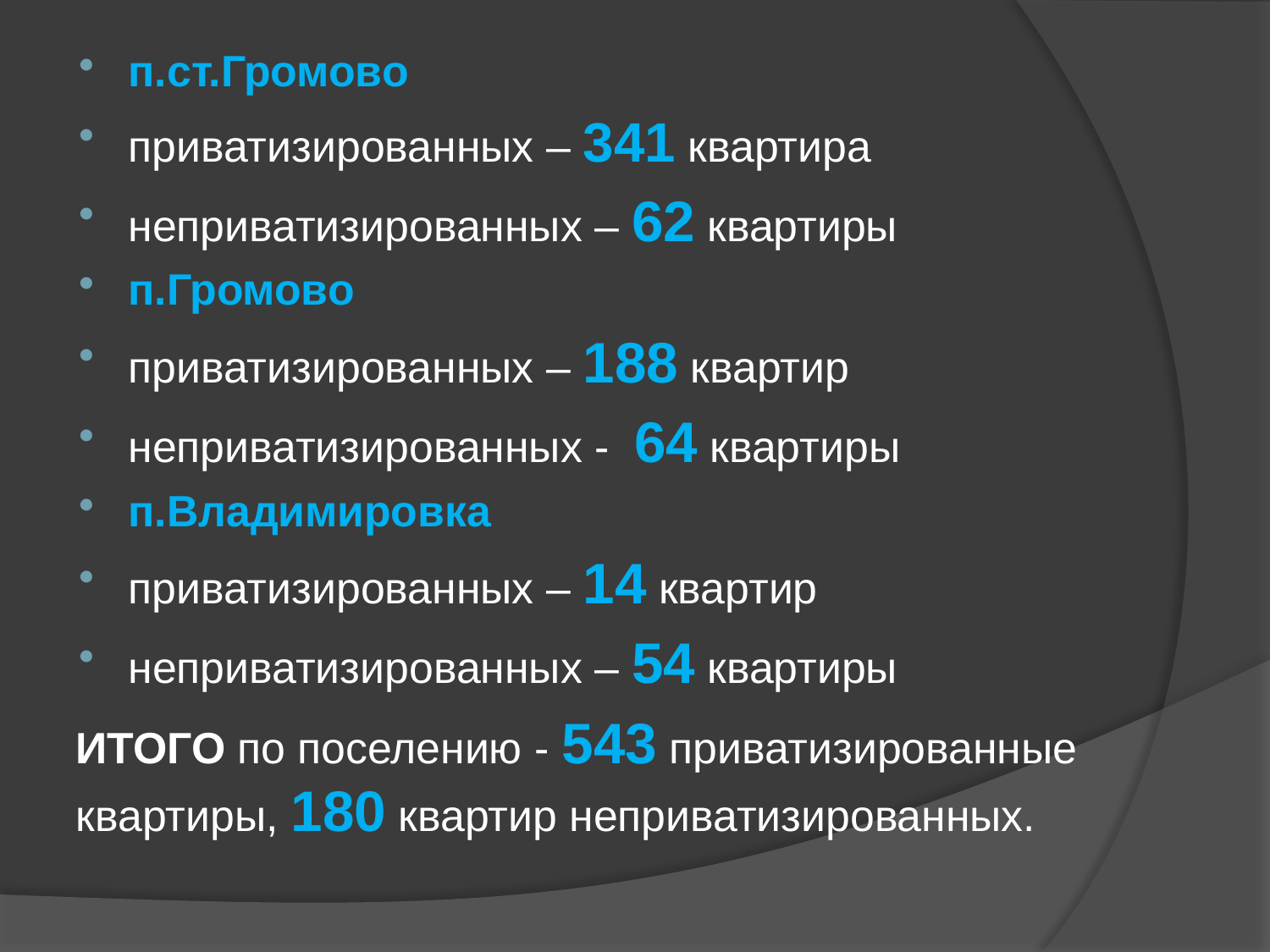

п.ст.Громово
приватизированных – 341 квартира
неприватизированных – 62 квартиры
п.Громово
приватизированных – 188 квартир
неприватизированных -  64 квартиры
п.Владимировка
приватизированных – 14 квартир
неприватизированных – 54 квартиры
ИТОГО по поселению - 543 приватизированные квартиры, 180 квартир неприватизированных.